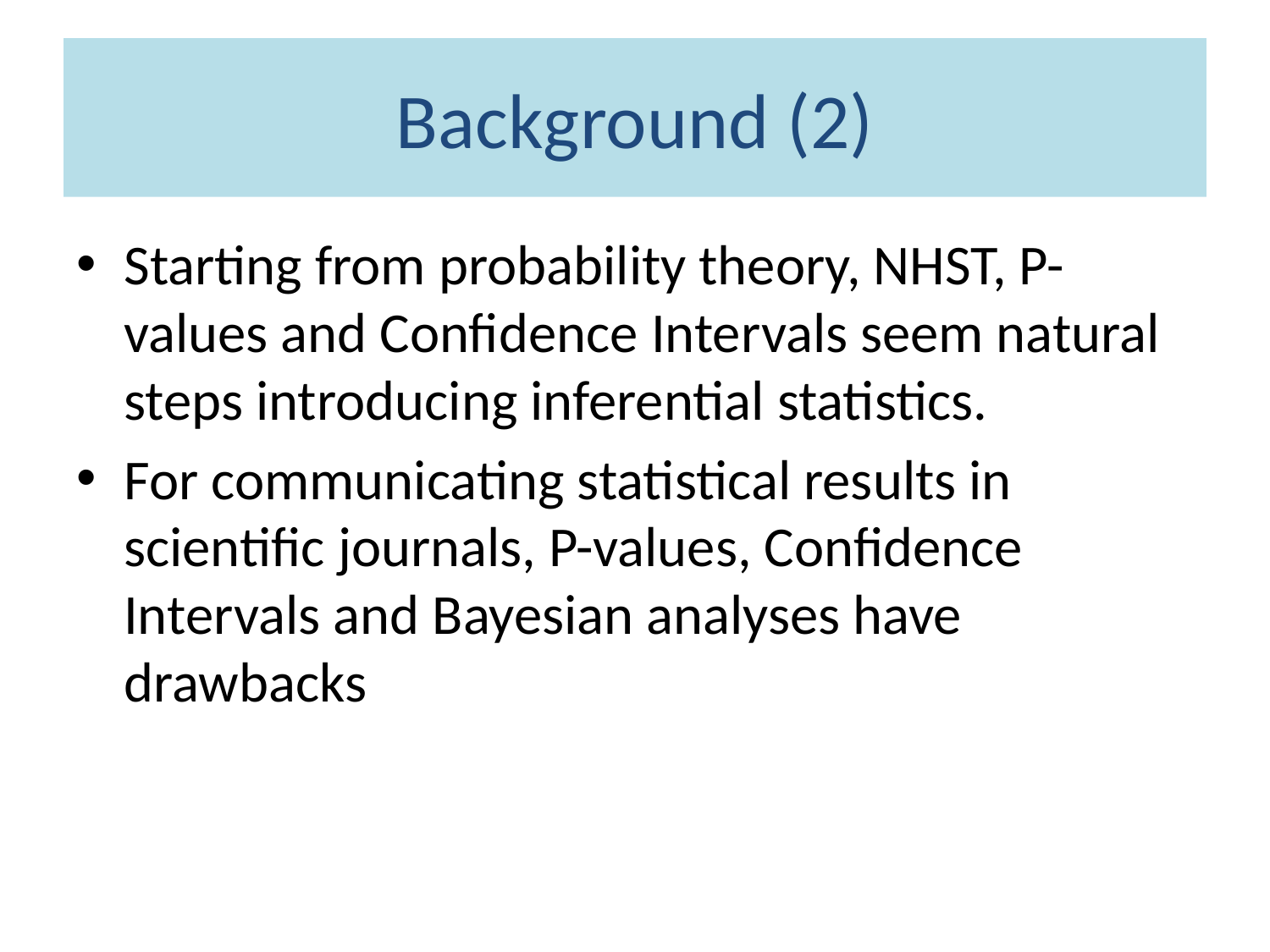

# Background (2)
Starting from probability theory, NHST, P-values and Confidence Intervals seem natural steps introducing inferential statistics.
For communicating statistical results in scientific journals, P-values, Confidence Intervals and Bayesian analyses have drawbacks